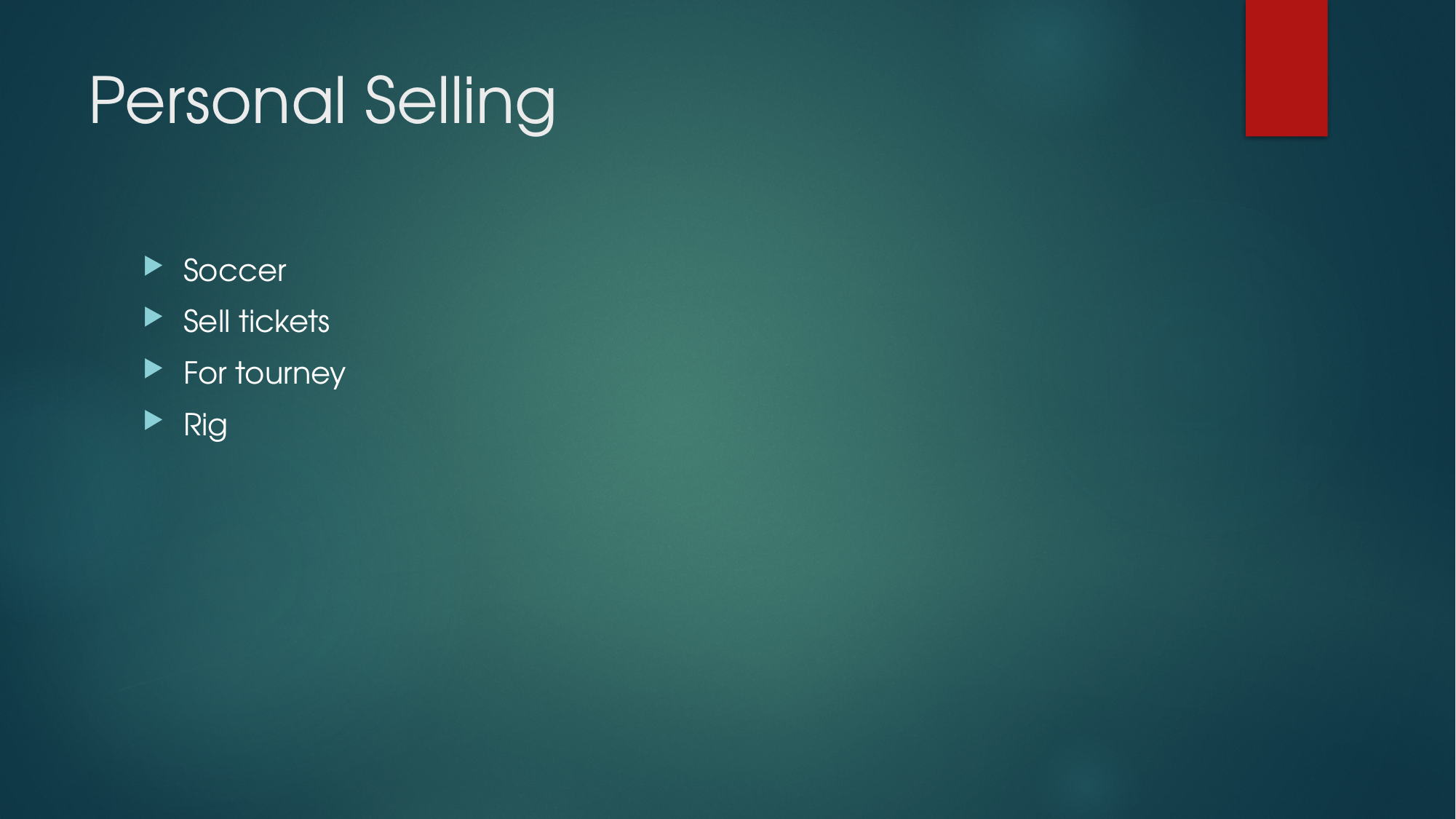

# Personal Selling
Soccer
Sell tickets
For tourney
Rig